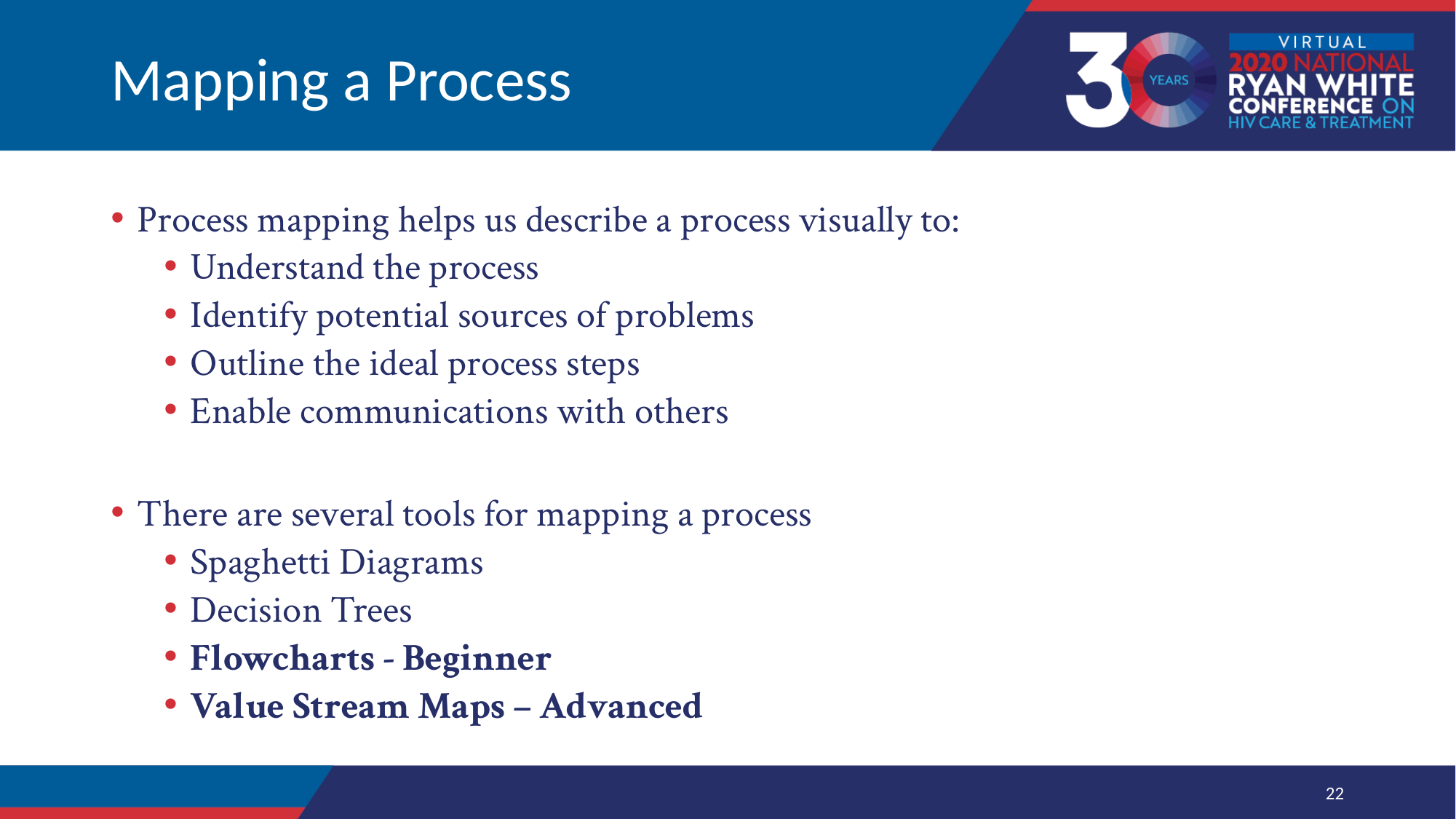

# Mapping a Process
Process mapping helps us describe a process visually to:
Understand the process
Identify potential sources of problems
Outline the ideal process steps
Enable communications with others

There are several tools for mapping a process
Spaghetti Diagrams
Decision Trees
Flowcharts - Beginner
Value Stream Maps – Advanced

22